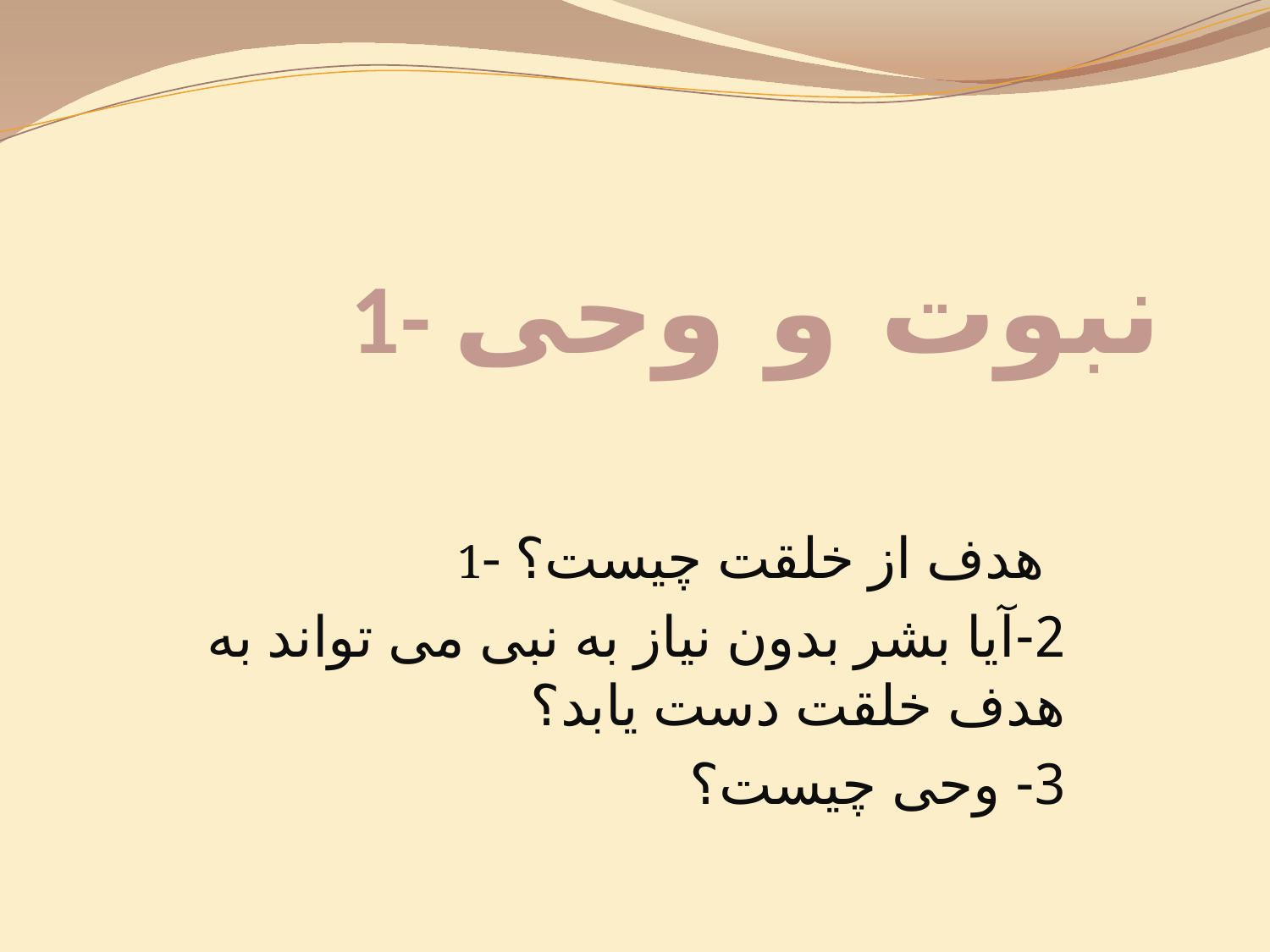

# 1- نبوت و وحی
1- هدف از خلقت چیست؟
2-آیا بشر بدون نیاز به نبی می تواند به هدف خلقت دست یابد؟
3- وحی چیست؟